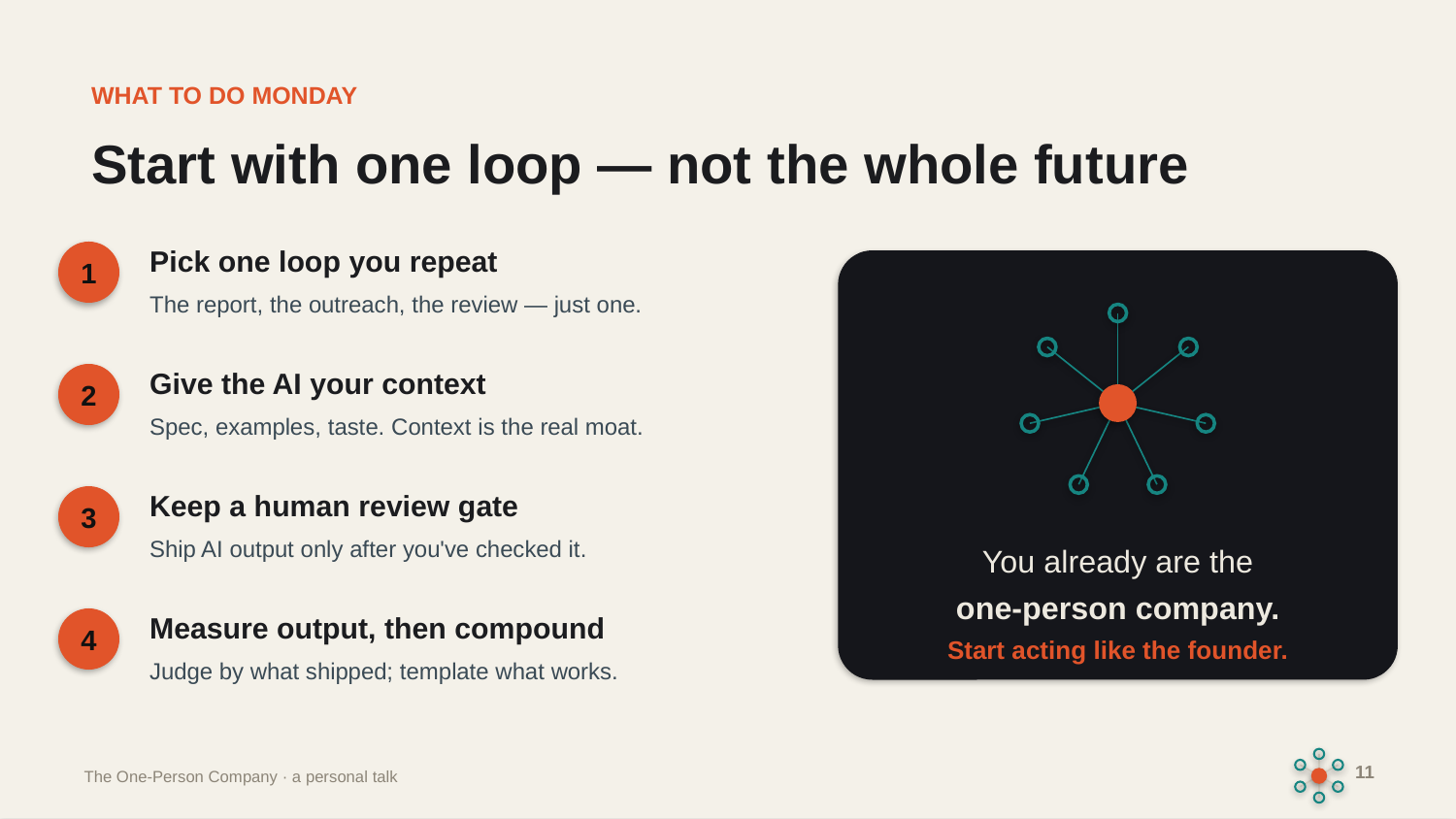

WHAT TO DO MONDAY
Start with one loop — not the whole future
Pick one loop you repeat

1

The report, the outreach, the review — just one.

Give the AI your context

2

Spec, examples, taste. Context is the real moat.

Keep a human review gate

3
Ship AI output only after you've checked it.
You already are the
one-person company.
Start acting like the founder.
Measure output, then compound

4
Judge by what shipped; template what works.

11

The One-Person Company · a personal talk